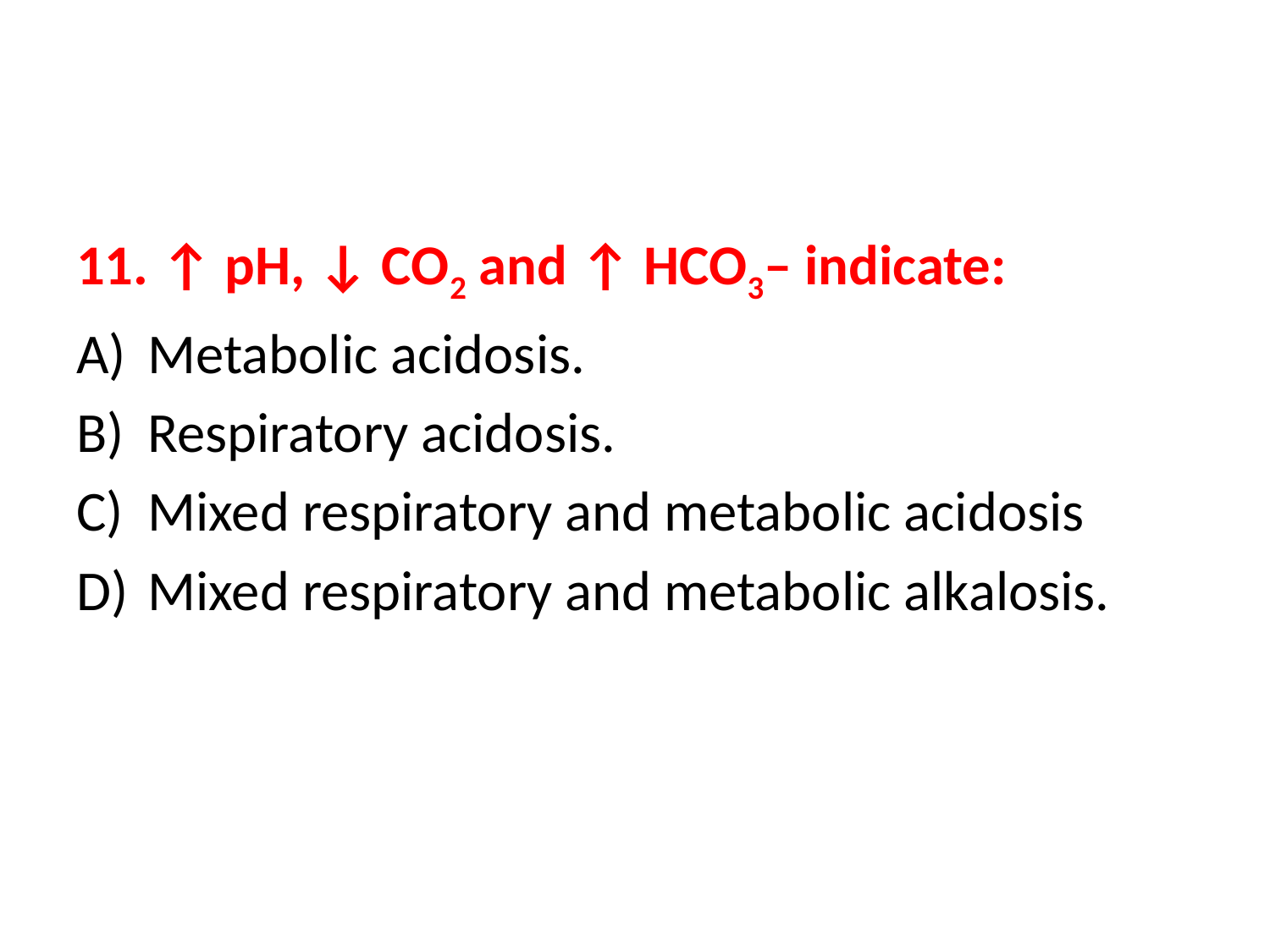

#
11. ↑ pH, ↓ CO2 and ↑ HCO3– indicate:
Metabolic acidosis.
Respiratory acidosis.
Mixed respiratory and metabolic acidosis
Mixed respiratory and metabolic alkalosis.